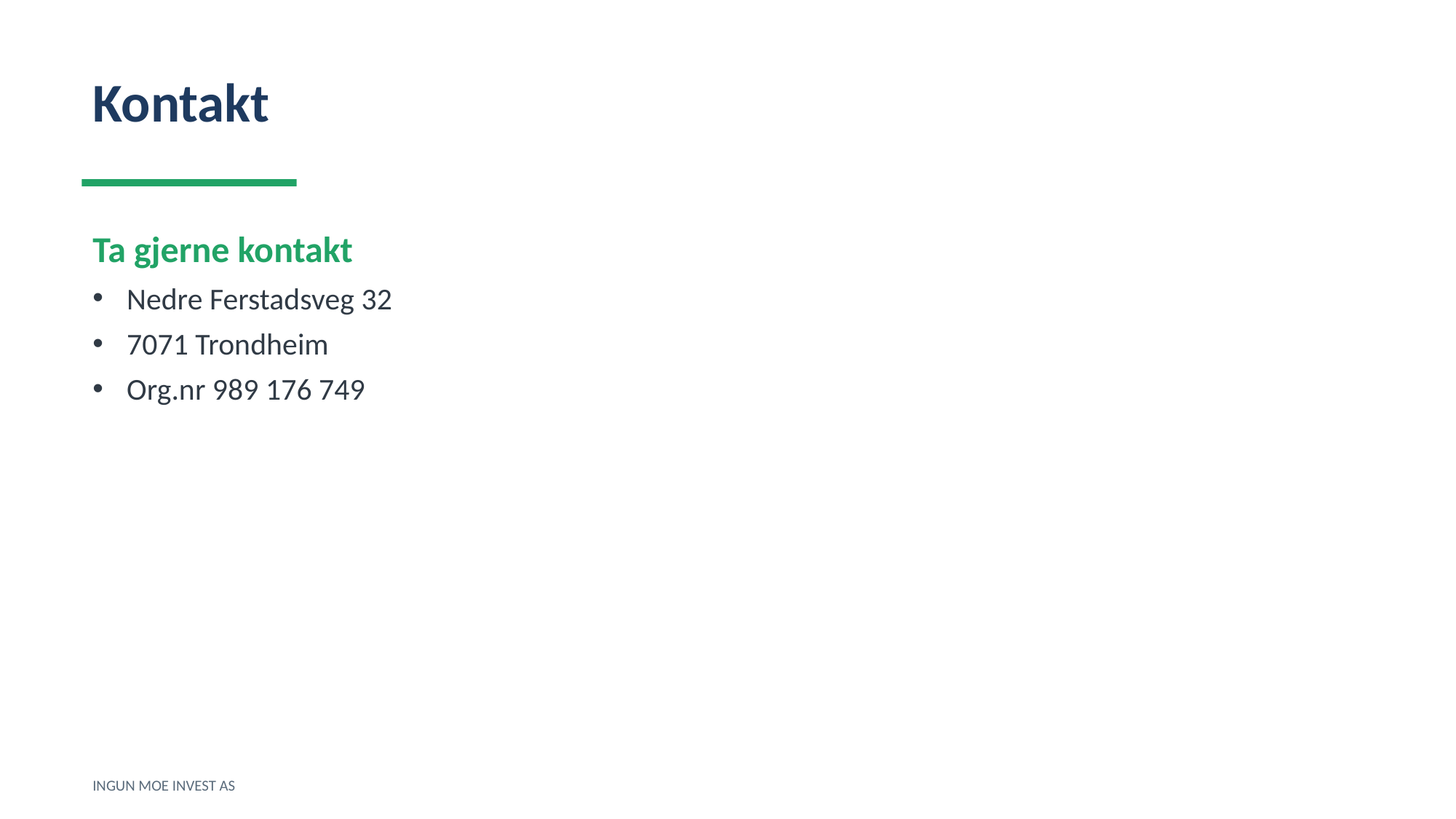

Kontakt

Ta gjerne kontakt
Nedre Ferstadsveg 32
7071 Trondheim
Org.nr 989 176 749
INGUN MOE INVEST AS